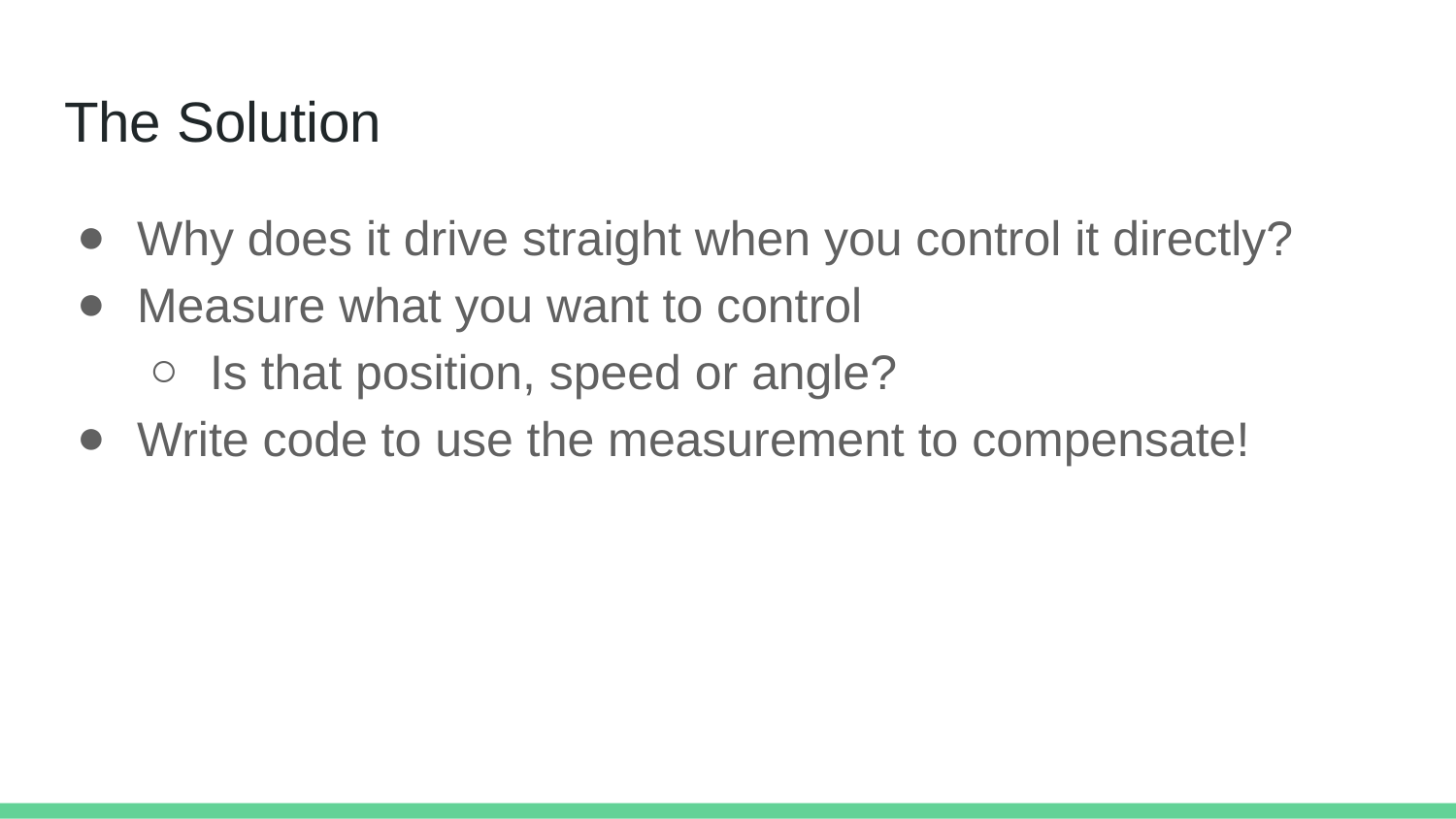

# The Solution
Why does it drive straight when you control it directly?
Measure what you want to control
Is that position, speed or angle?
Write code to use the measurement to compensate!